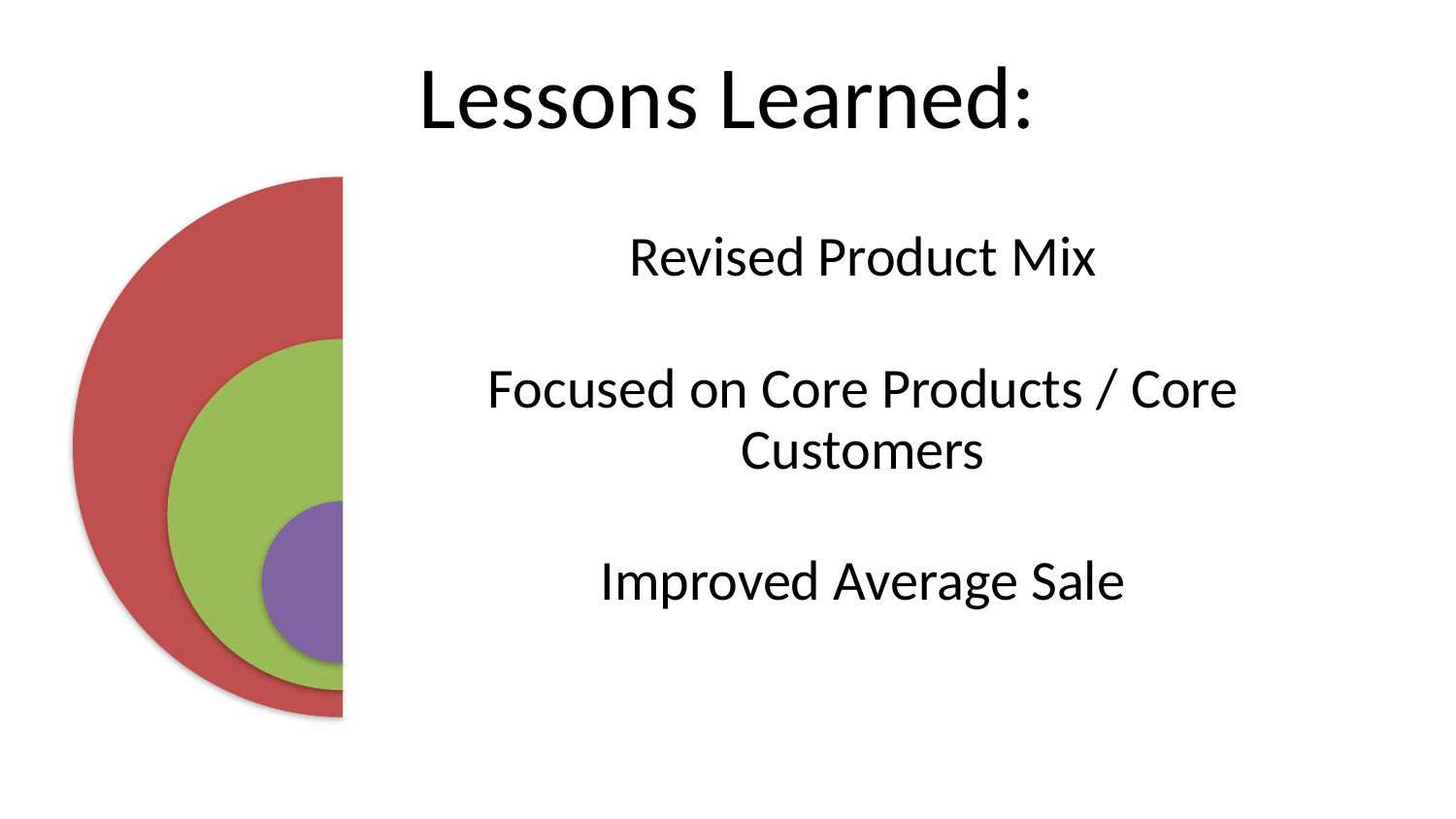

# Lessons Learned:
Revised Product Mix
Focused on Core Products / Core Customers
Improved Average Sale